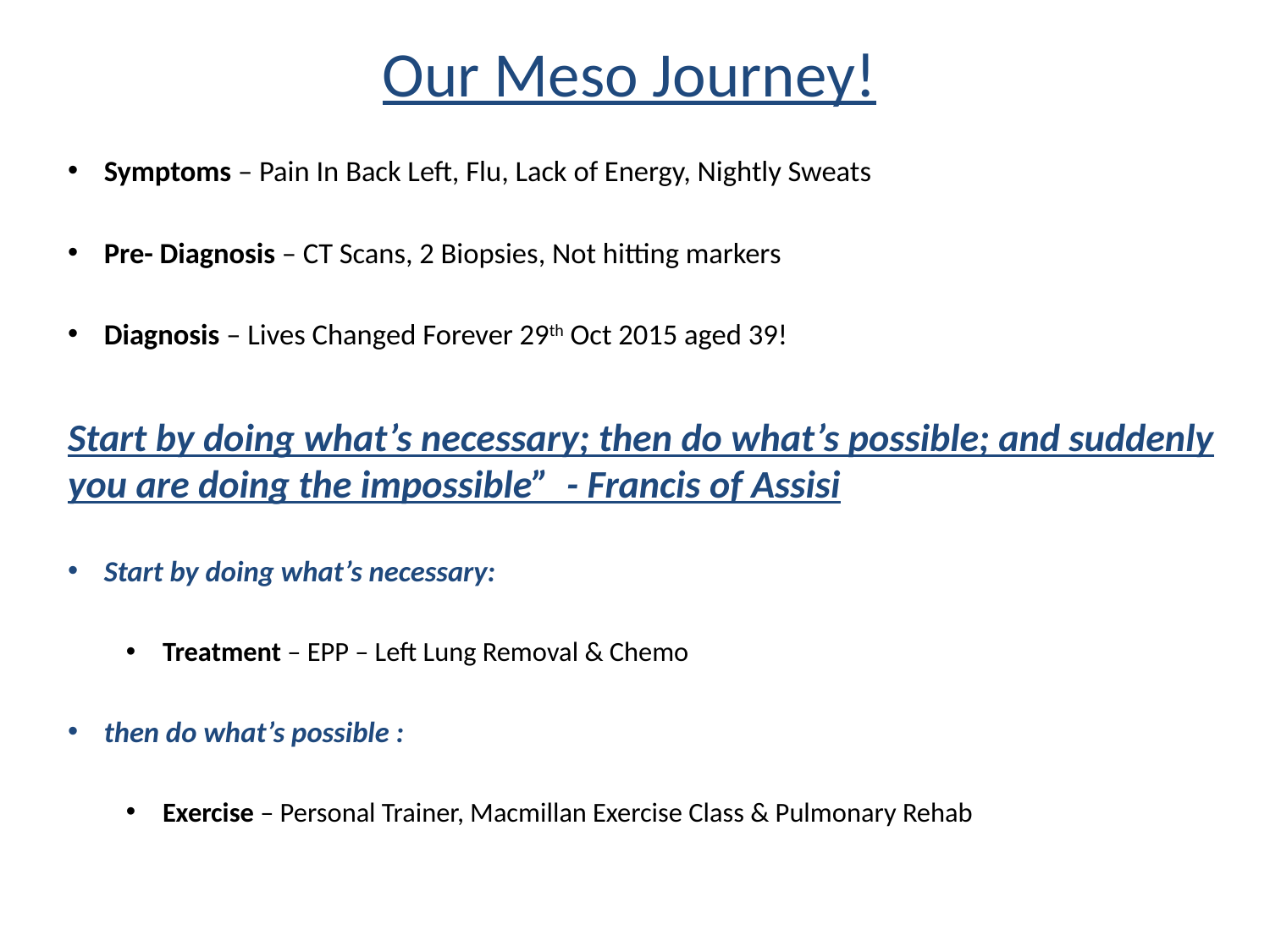

# Our Meso Journey!
Symptoms – Pain In Back Left, Flu, Lack of Energy, Nightly Sweats

Pre- Diagnosis – CT Scans, 2 Biopsies, Not hitting markers

Diagnosis – Lives Changed Forever 29th Oct 2015 aged 39!

Start by doing what’s necessary; then do what’s possible; and suddenly you are doing the impossible”  - Francis of Assisi

Start by doing what’s necessary:

Treatment – EPP – Left Lung Removal & Chemo

then do what’s possible :

Exercise – Personal Trainer, Macmillan Exercise Class & Pulmonary Rehab